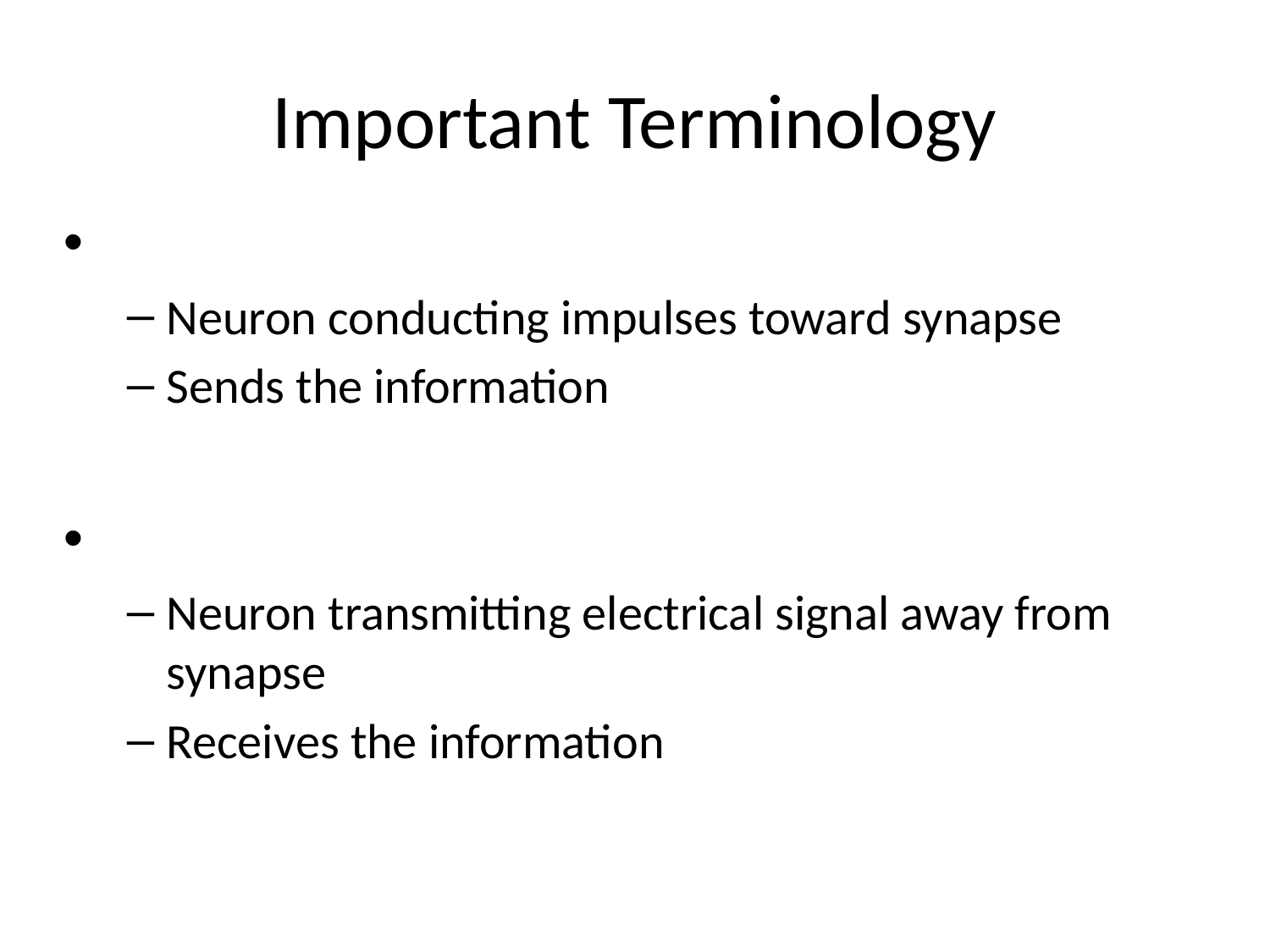

# Important Terminology

Neuron conducting impulses toward synapse
Sends the information

Neuron transmitting electrical signal away from synapse
Receives the information